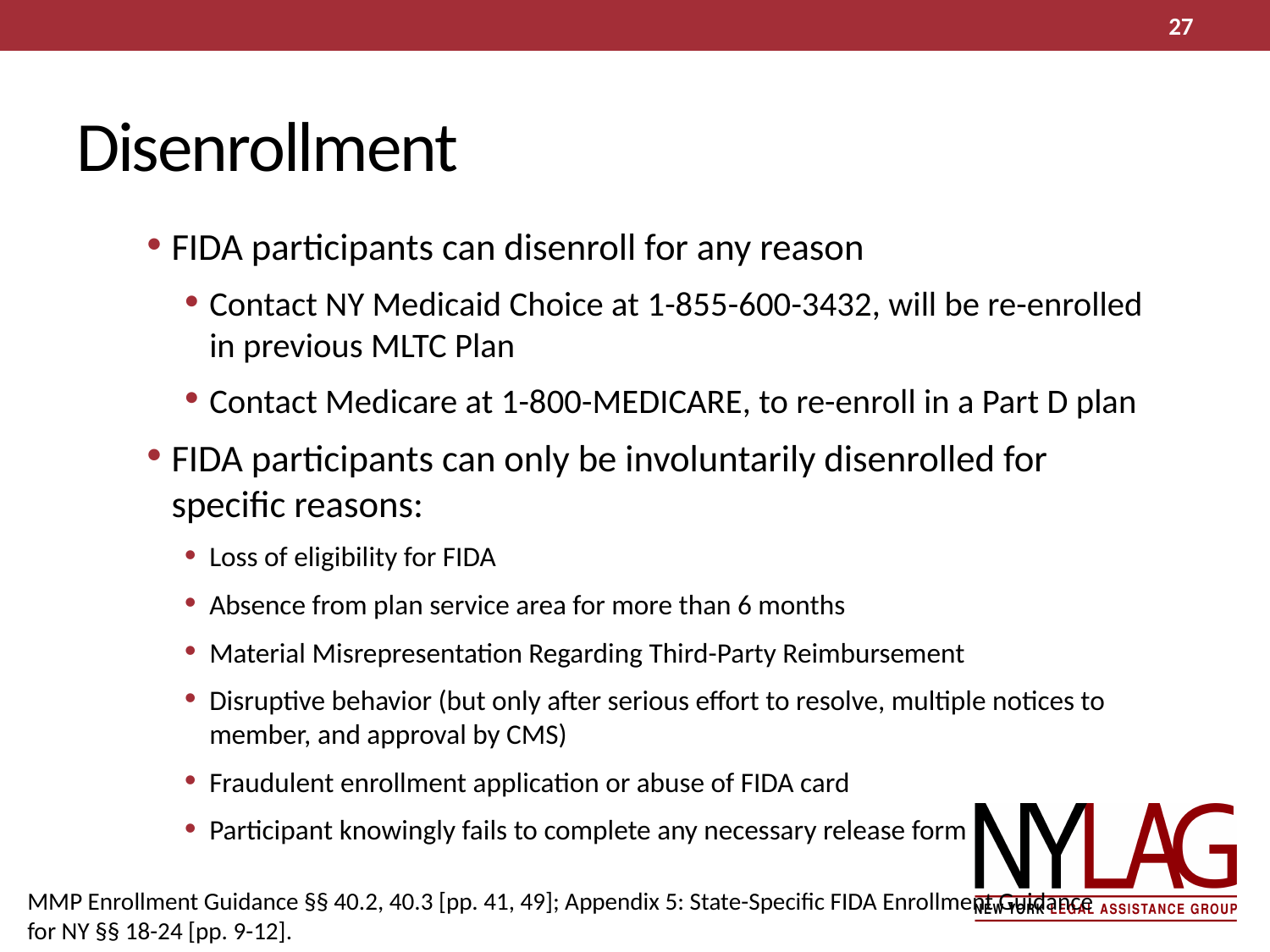

27
# Disenrollment
FIDA participants can disenroll for any reason
Contact NY Medicaid Choice at 1-855-600-3432, will be re-enrolled in previous MLTC Plan
Contact Medicare at 1-800-MEDICARE, to re-enroll in a Part D plan
FIDA participants can only be involuntarily disenrolled for specific reasons:
Loss of eligibility for FIDA
Absence from plan service area for more than 6 months
Material Misrepresentation Regarding Third-Party Reimbursement
Disruptive behavior (but only after serious effort to resolve, multiple notices to member, and approval by CMS)
Fraudulent enrollment application or abuse of FIDA card
Participant knowingly fails to complete any necessary release form
MMP Enrollment Guidance §§ 40.2, 40.3 [pp. 41, 49]; Appendix 5: State-Specific FIDA Enrollment Guidance for NY §§ 18-24 [pp. 9-12].